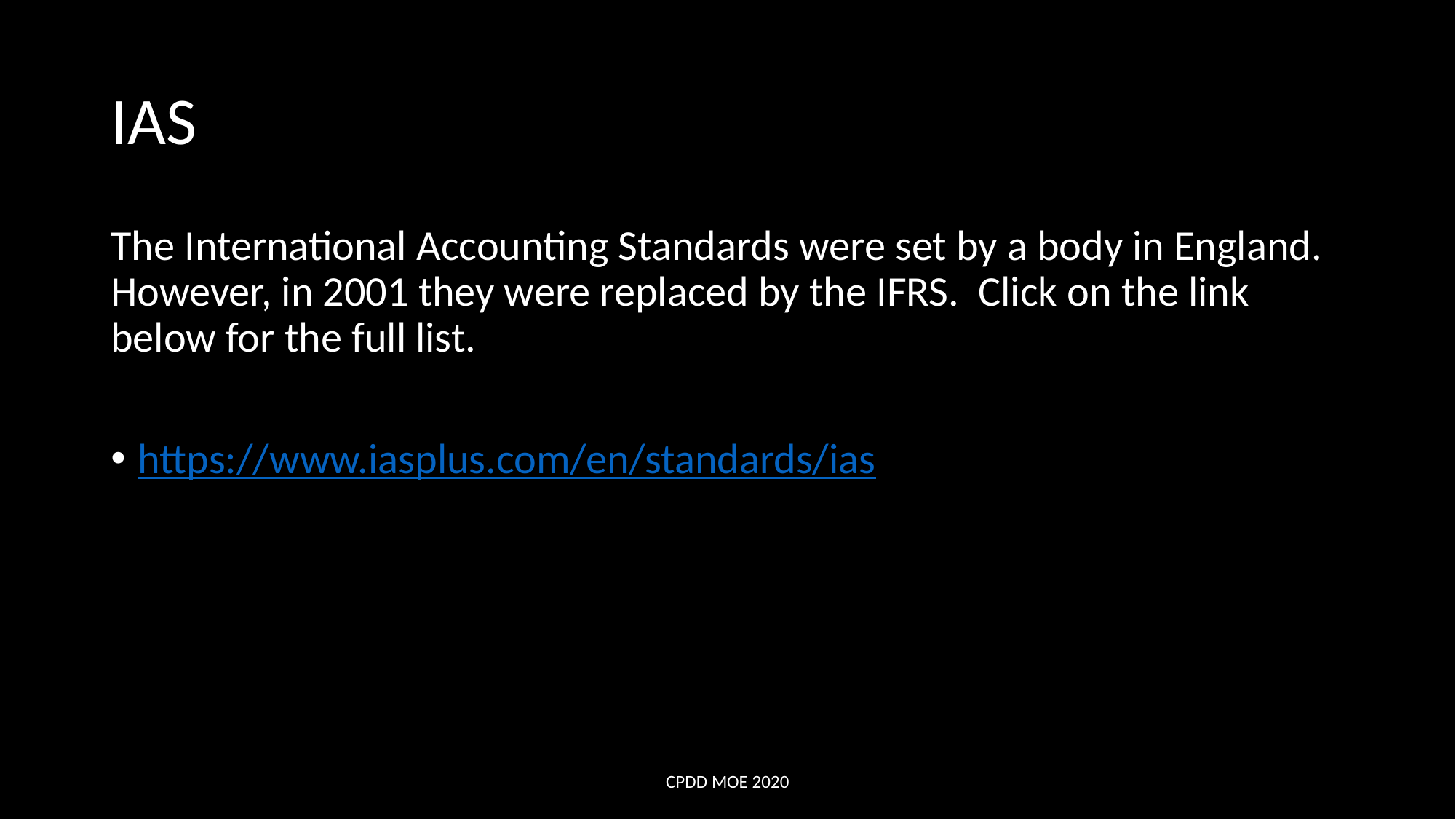

# IAS
The International Accounting Standards were set by a body in England.  However, in 2001 they were replaced by the IFRS.  Click on the link below for the full list.

https://www.iasplus.com/en/standards/ias
CPDD MOE 2020